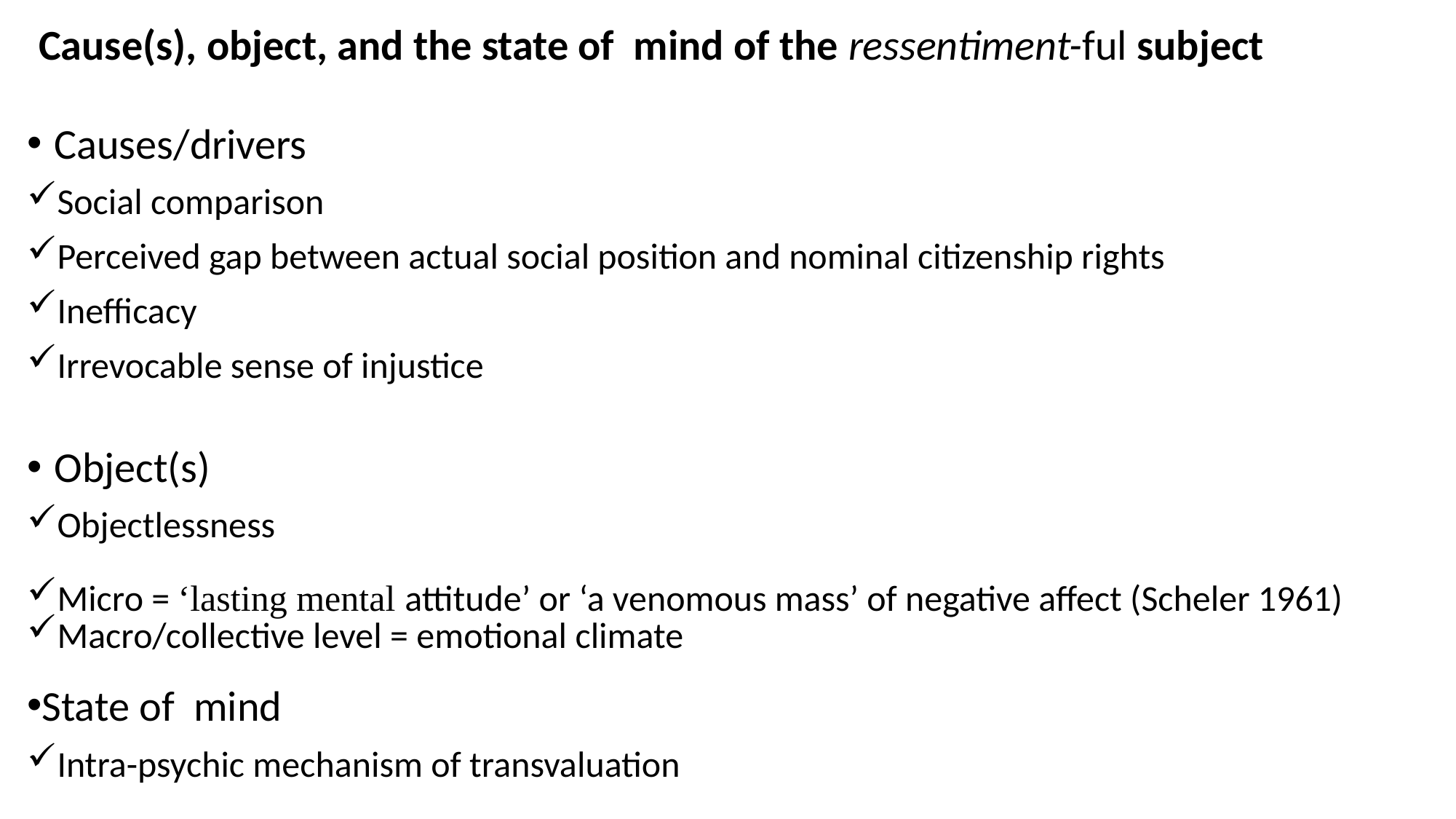

# Cause(s), object, and the state of  mind of the ressentiment-ful subject
Causes/drivers
Social comparison
Perceived gap between actual social position and nominal citizenship rights
Inefficacy
Irrevocable sense of injustice

Object(s)
Objectlessness

Micro = ‘lasting mental attitude’ or ‘a venomous mass’ of negative affect (Scheler 1961)

Macro/collective level = emotional climate

State of  mind

Intra-psychic mechanism of transvaluation